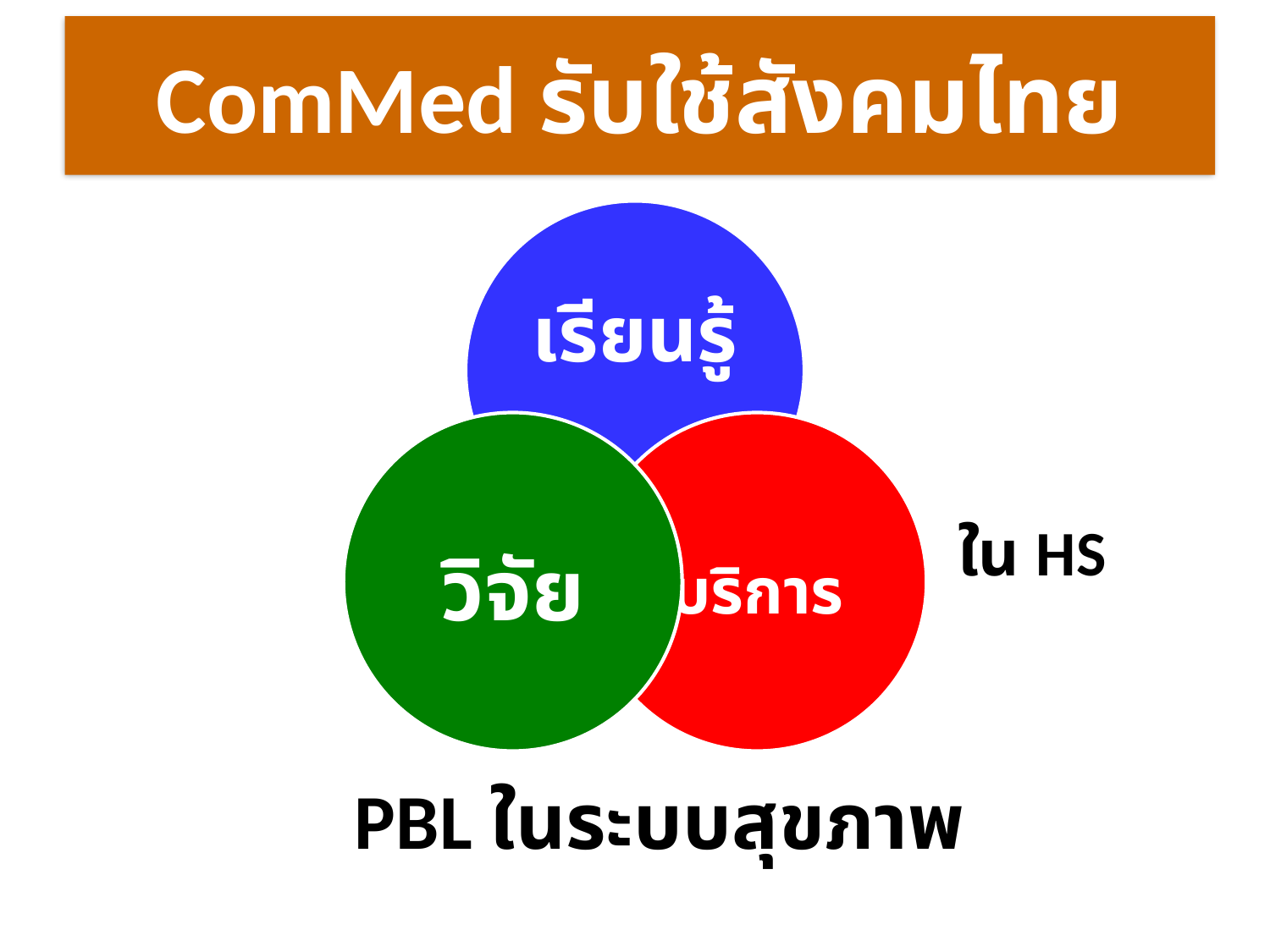

# ComMed รับใช้สังคมไทย
เรียนรู้
บริการ
วิจัย

ใน HS
PBL ในระบบสุขภาพ